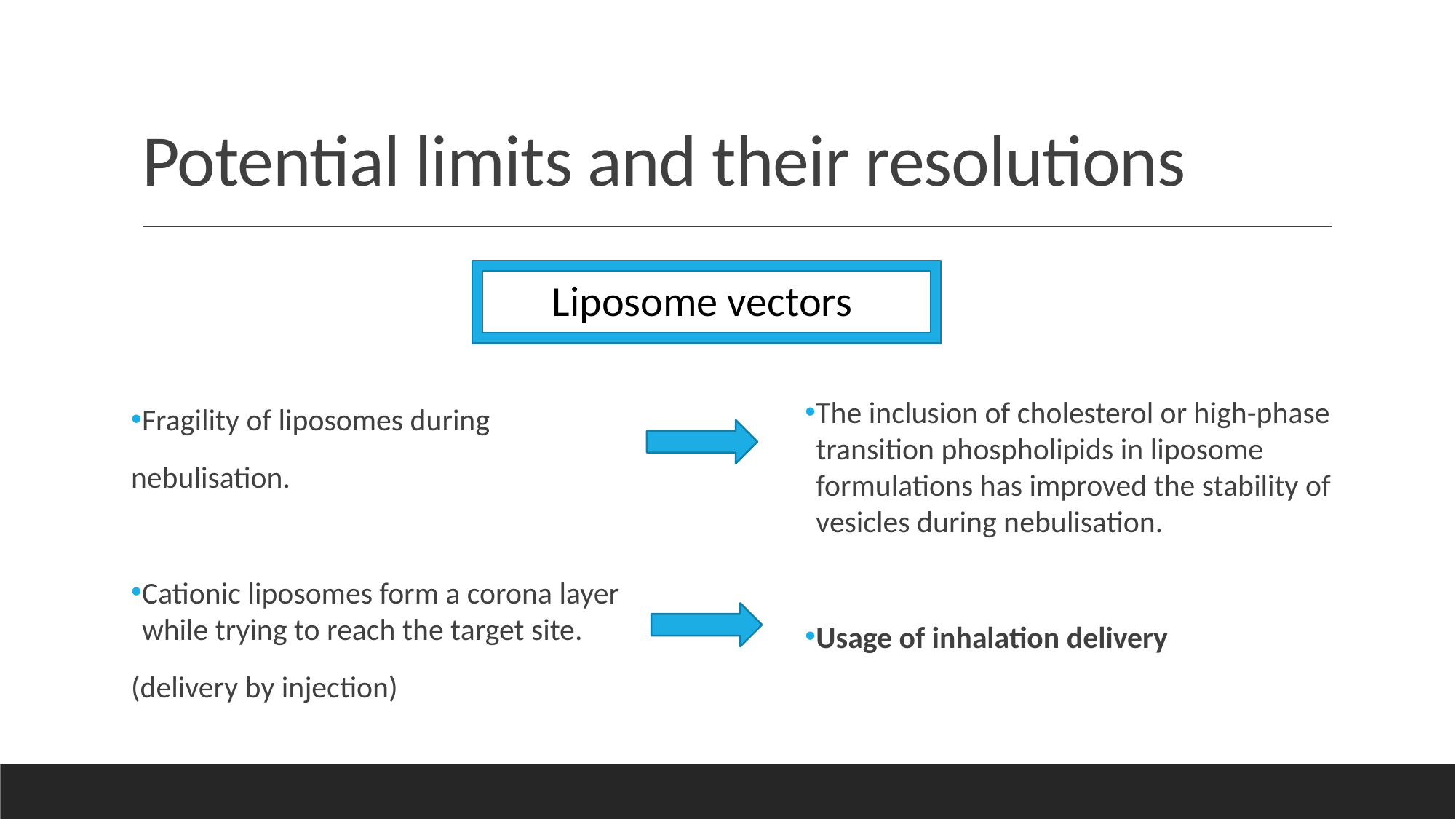

# Potential limits and their resolutions

Liposome vectors

Fragility of liposomes during
nebulisation.

Cationic liposomes form a corona layer while trying to reach the target site.
(delivery by injection)

The inclusion of cholesterol or high-phase transition phospholipids in liposome formulations has improved the stability of vesicles during nebulisation.

Usage of inhalation delivery